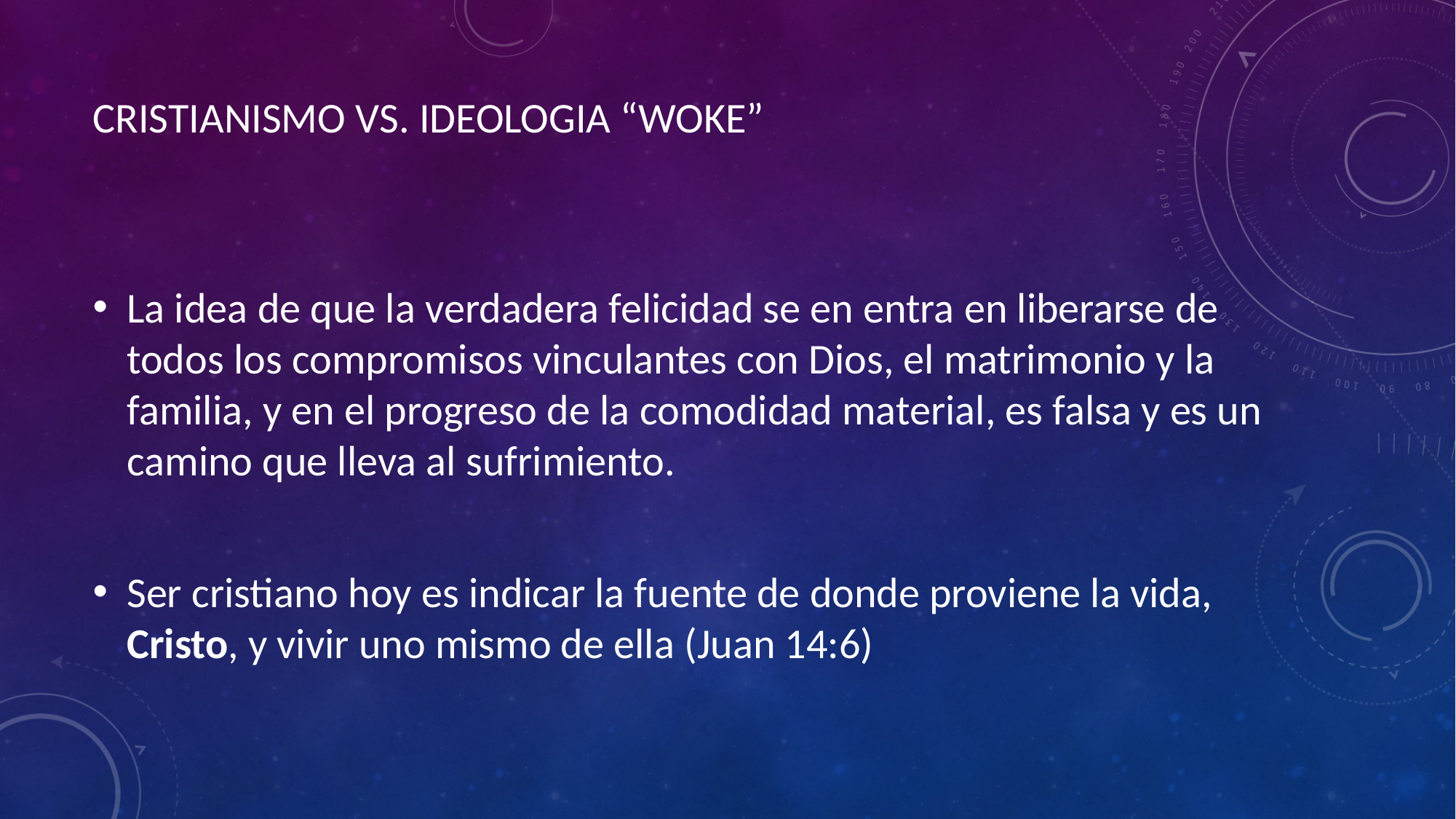

# Cristianismo vs. Ideologia “woke”
La idea de que la verdadera felicidad se en entra en liberarse de todos los compromisos vinculantes con Dios, el matrimonio y la familia, y en el progreso de la comodidad material, es falsa y es un camino que lleva al sufrimiento.

Ser cristiano hoy es indicar la fuente de donde proviene la vida, Cristo, y vivir uno mismo de ella (Juan 14:6)